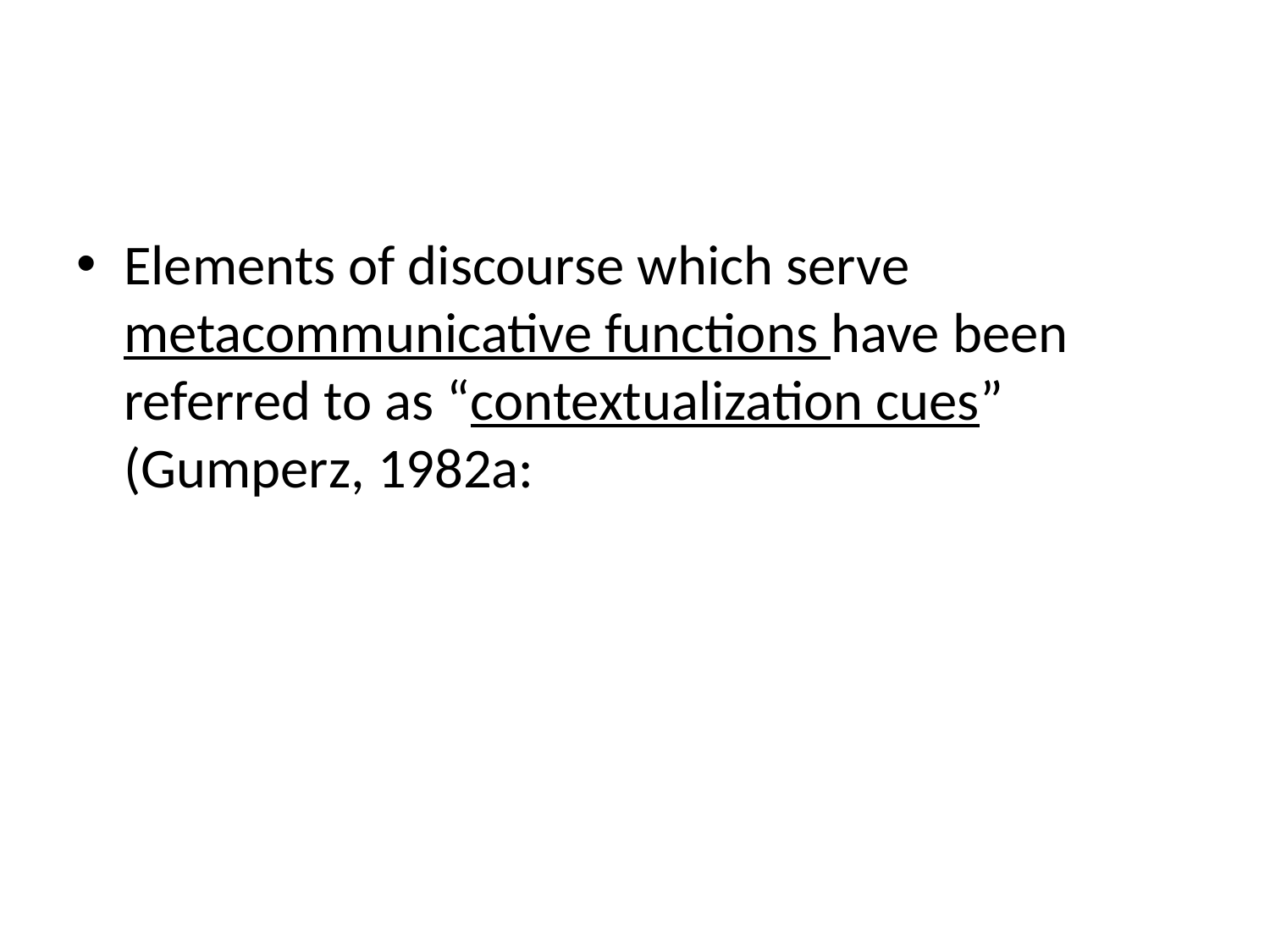

Elements of discourse which serve metacommunicative functions have been referred to as “contextualization cues” (Gumperz, 1982a: